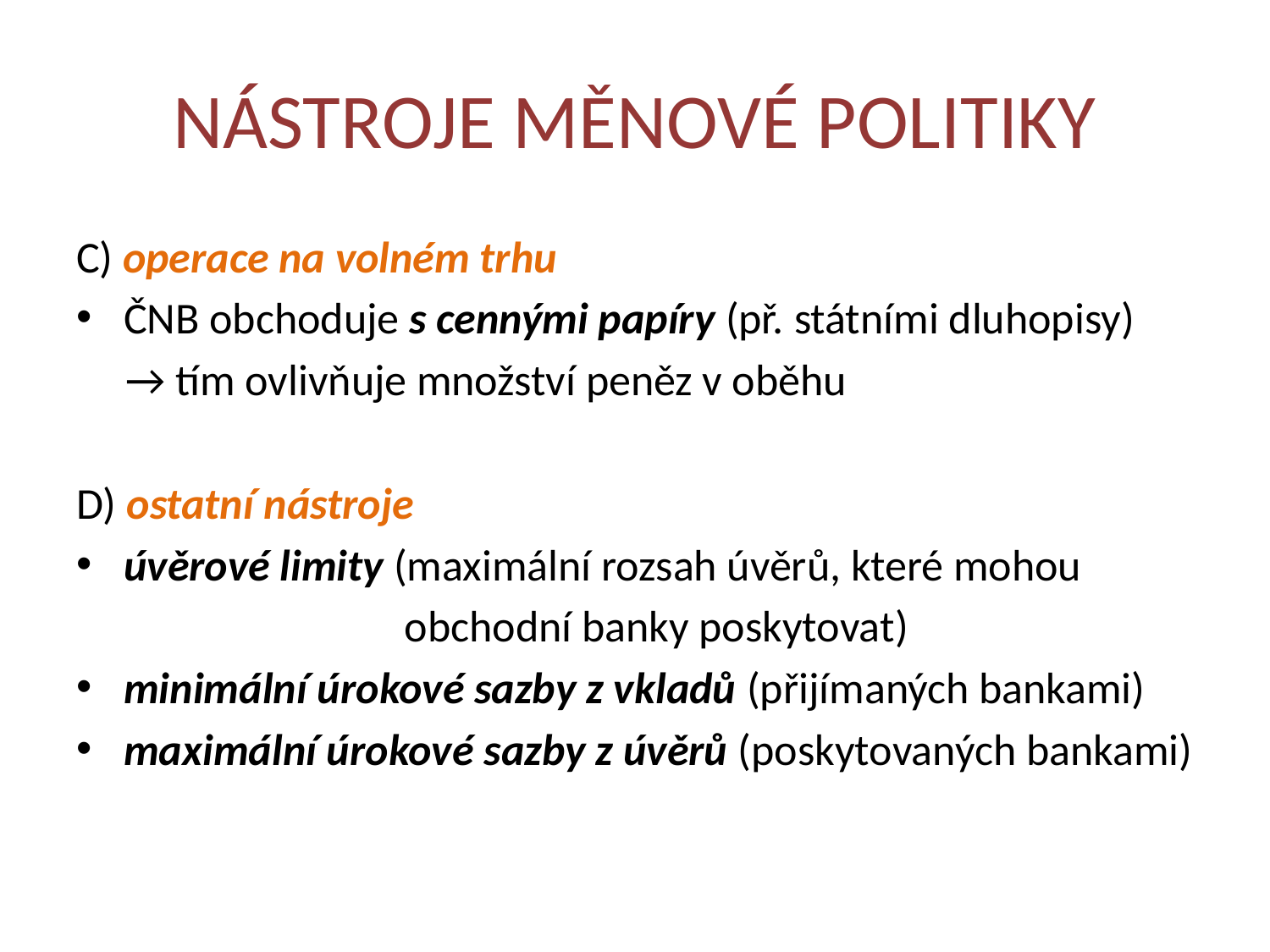

# NÁSTROJE MĚNOVÉ POLITIKY
C) operace na volném trhu
ČNB obchoduje s cennými papíry (př. státními dluhopisy)
     → tím ovlivňuje množství peněz v oběhu

D) ostatní nástroje
úvěrové limity (maximální rozsah úvěrů, které mohou
                                 obchodní banky poskytovat)
minimální úrokové sazby z vkladů (přijímaných bankami)
maximální úrokové sazby z úvěrů (poskytovaných bankami)